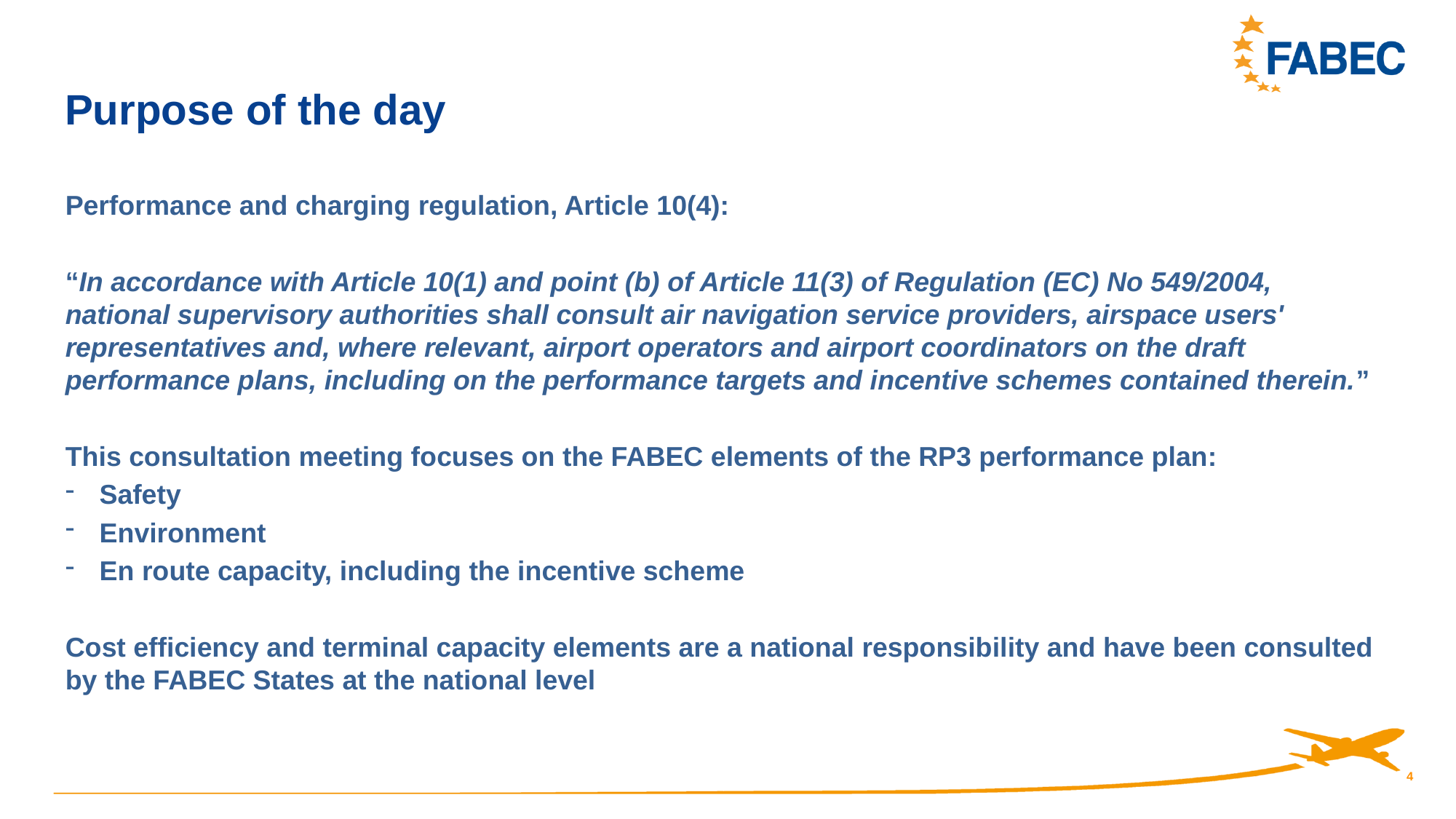

Purpose of the day
Performance and charging regulation, Article 10(4):

“In accordance with Article 10(1) and point (b) of Article 11(3) of Regulation (EC) No 549/2004, national supervisory authorities shall consult air navigation service providers, airspace users' representatives and, where relevant, airport operators and airport coordinators on the draft performance plans, including on the performance targets and incentive schemes contained therein.”

This consultation meeting focuses on the FABEC elements of the RP3 performance plan:
Safety
Environment
En route capacity, including the incentive scheme

Cost efficiency and terminal capacity elements are a national responsibility and have been consulted by the FABEC States at the national level